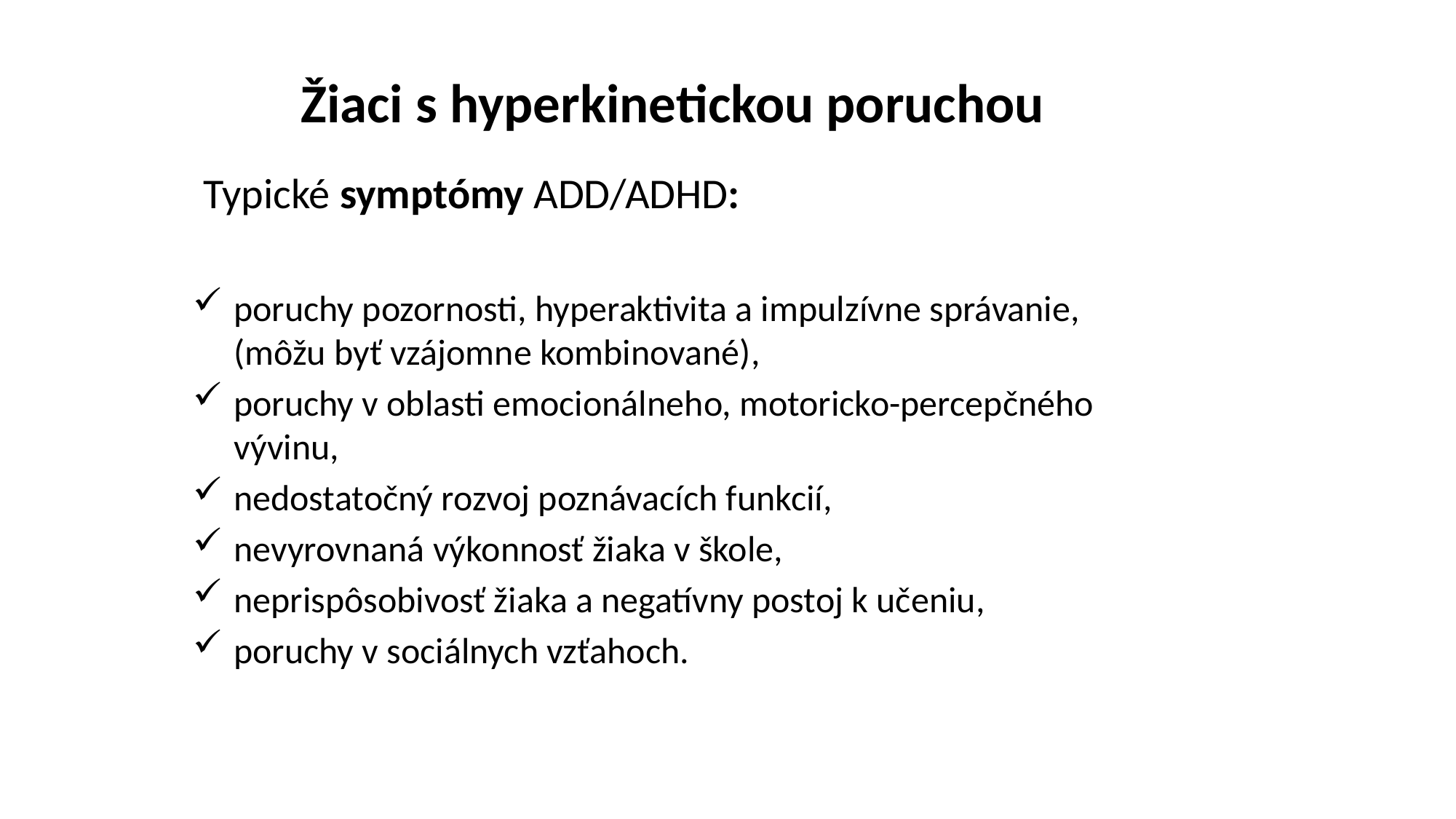

Žiaci s hyperkinetickou poruchou
 Typické symptómy ADD/ADHD:

poruchy pozornosti, hyperaktivita a impulzívne správanie, (môžu byť vzájomne kombinované),
poruchy v oblasti emocionálneho, motoricko-percepčného vývinu,
nedostatočný rozvoj poznávacích funkcií,
nevyrovnaná výkonnosť žiaka v škole,
neprispôsobivosť žiaka a negatívny postoj k učeniu,
poruchy v sociálnych vzťahoch.